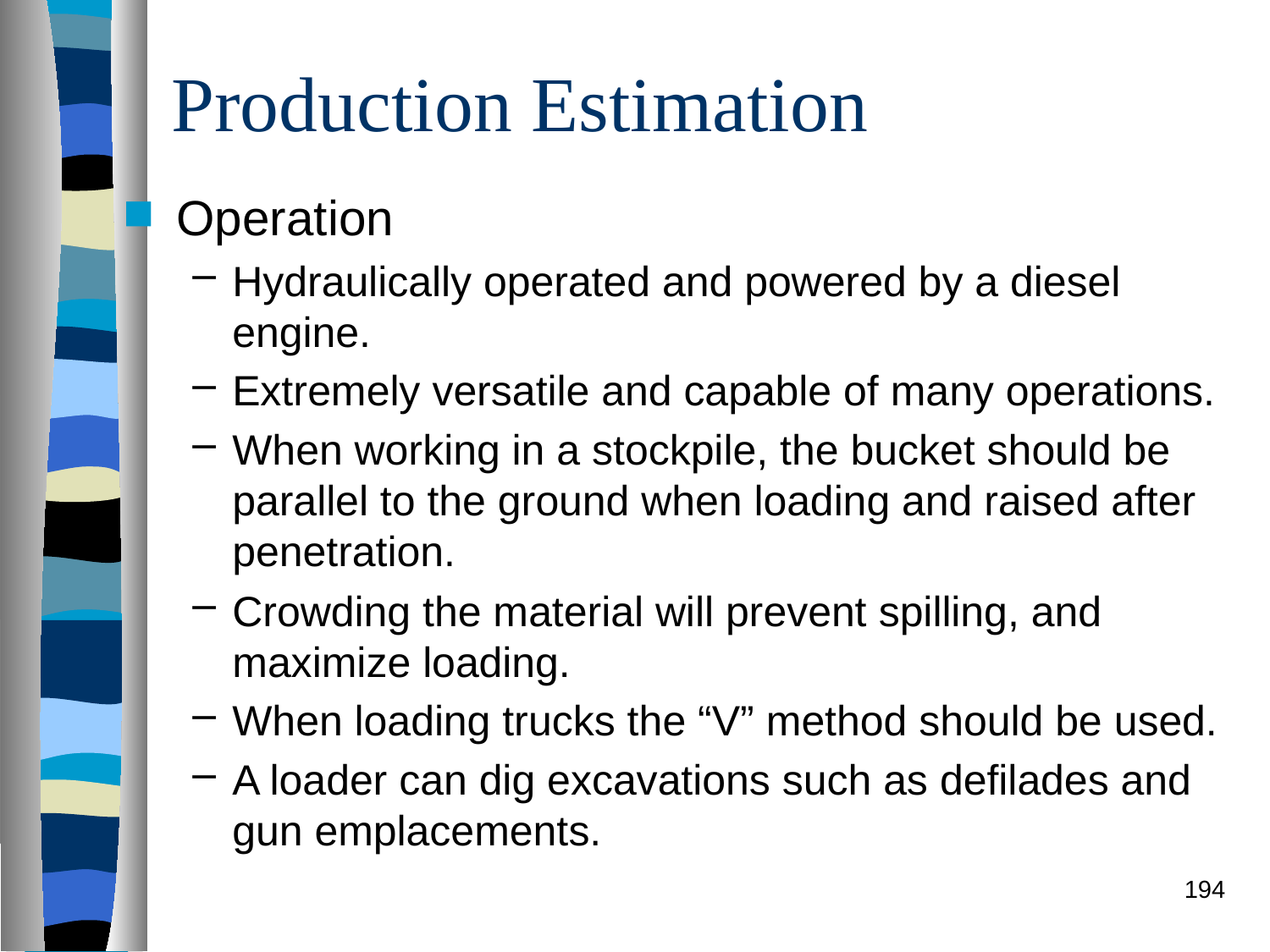

# Production Estimation
Operation
Hydraulically operated and powered by a diesel engine.
Extremely versatile and capable of many operations.
When working in a stockpile, the bucket should be parallel to the ground when loading and raised after penetration.
Crowding the material will prevent spilling, and maximize loading.
When loading trucks the “V” method should be used.
A loader can dig excavations such as defilades and gun emplacements.
194